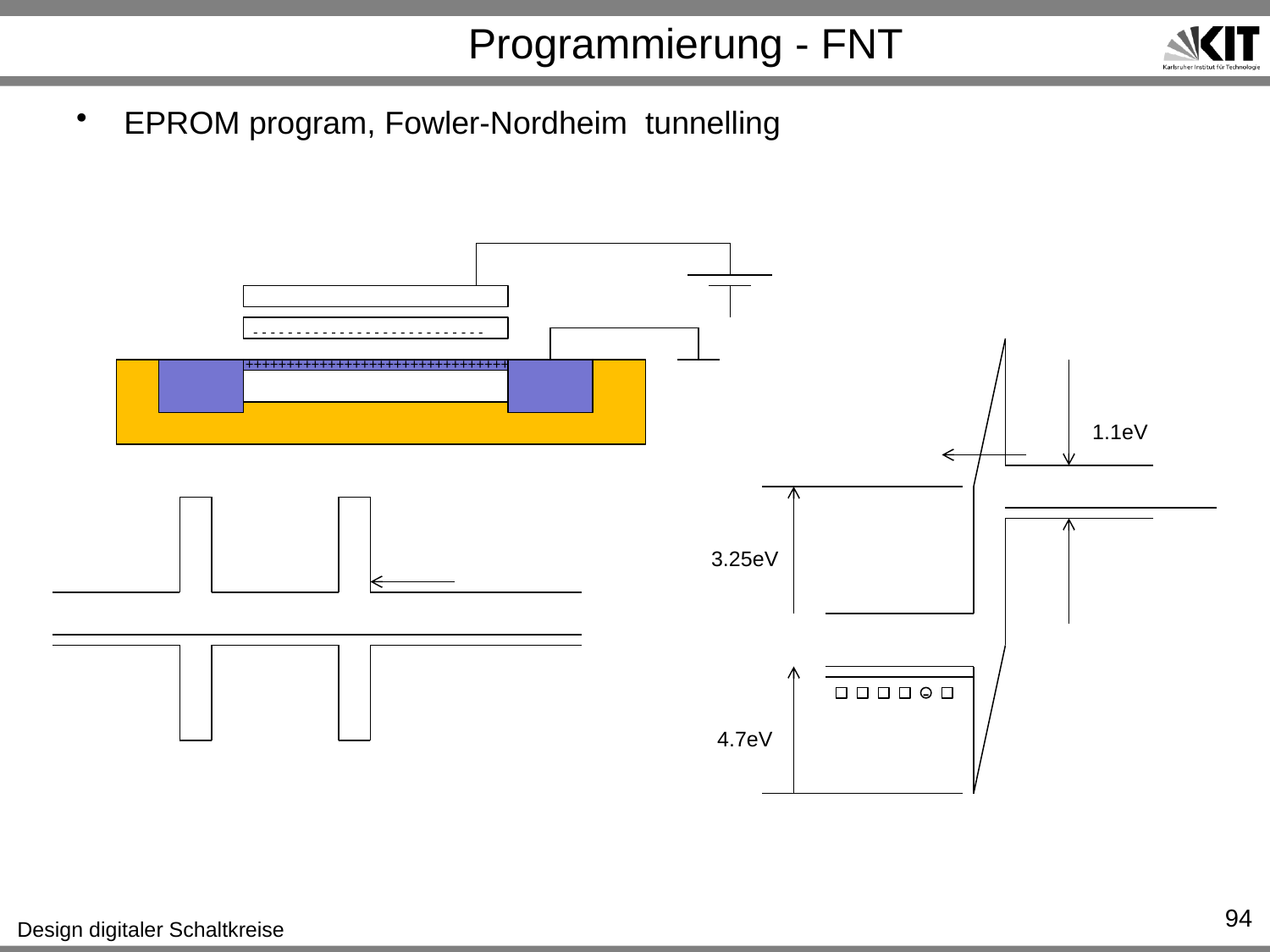

# Programmierung - FNT
EPROM program, Fowler-Nordheim  tunnelling

- - - - - - - - - - - - - - - - - - - - - - - - - - -

++++++++++++++++++++++++++++++++

1.1eV
3.25eV

-

4.7eV
94